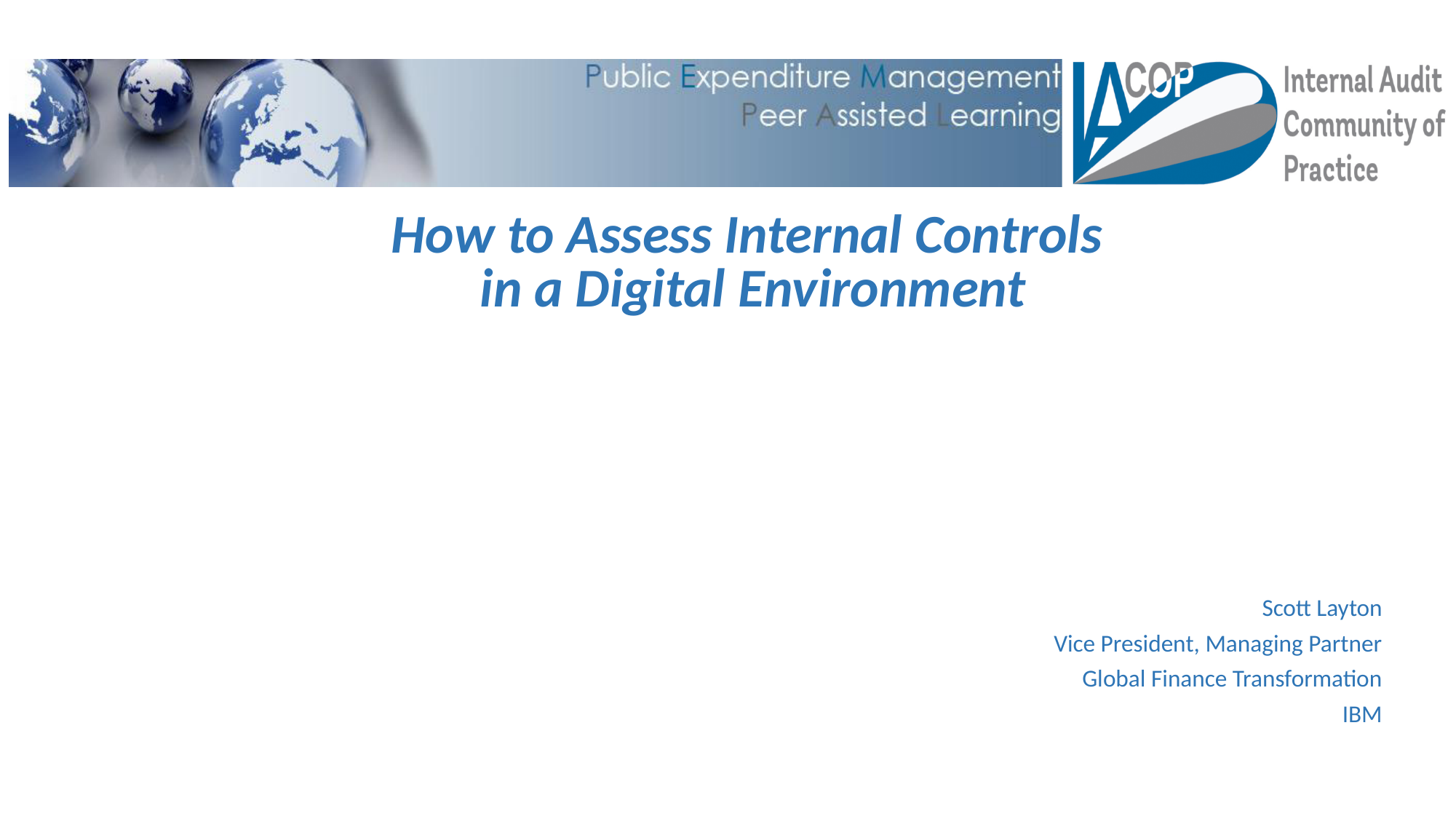

How to Assess Internal Controls
 in a Digital Environment
Scott Layton
Vice President, Managing Partner
Global Finance Transformation
IBM